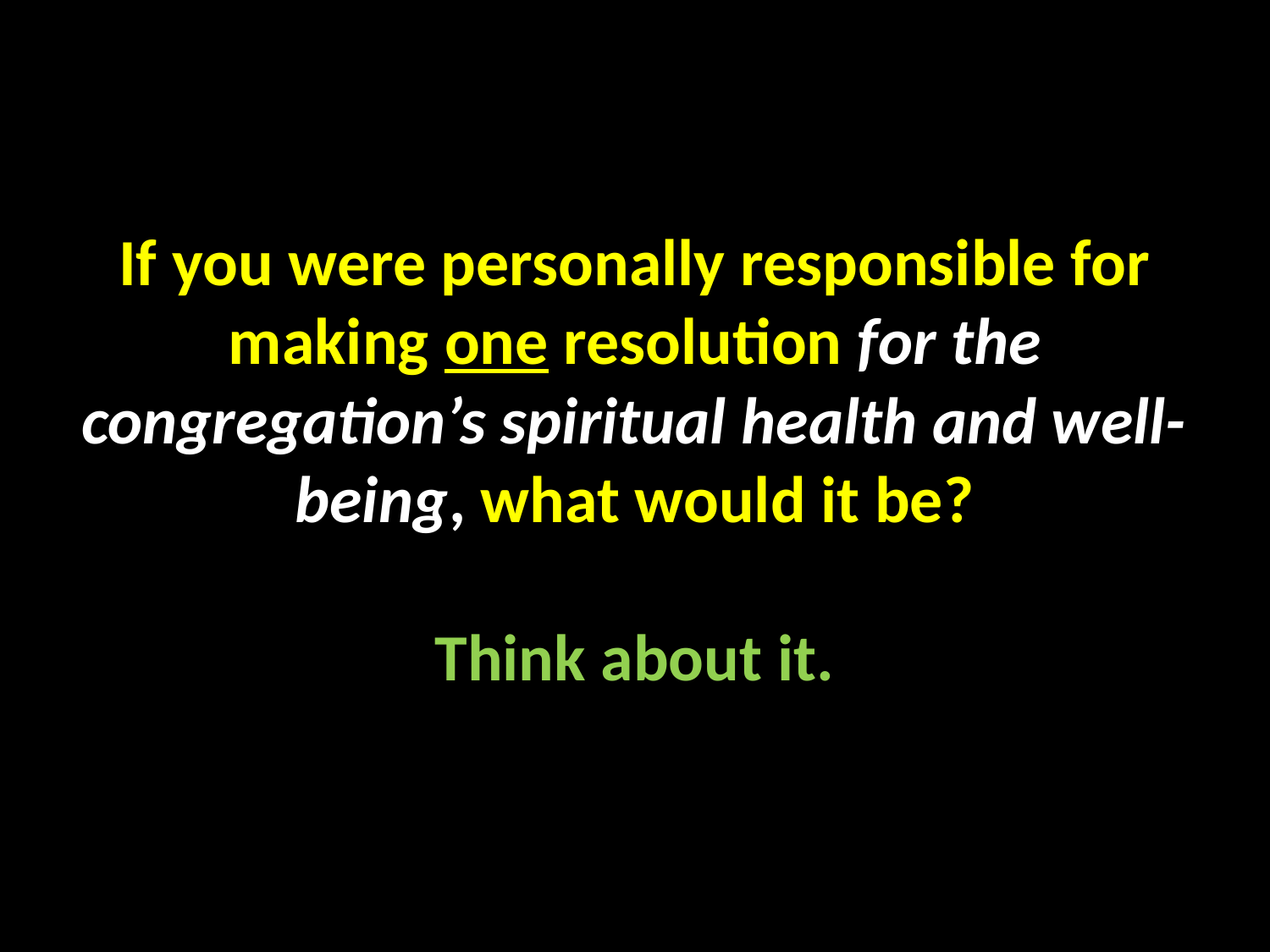

# If you were personally responsible for making one resolution for the congregation’s spiritual health and well-being, what would it be? Think about it.